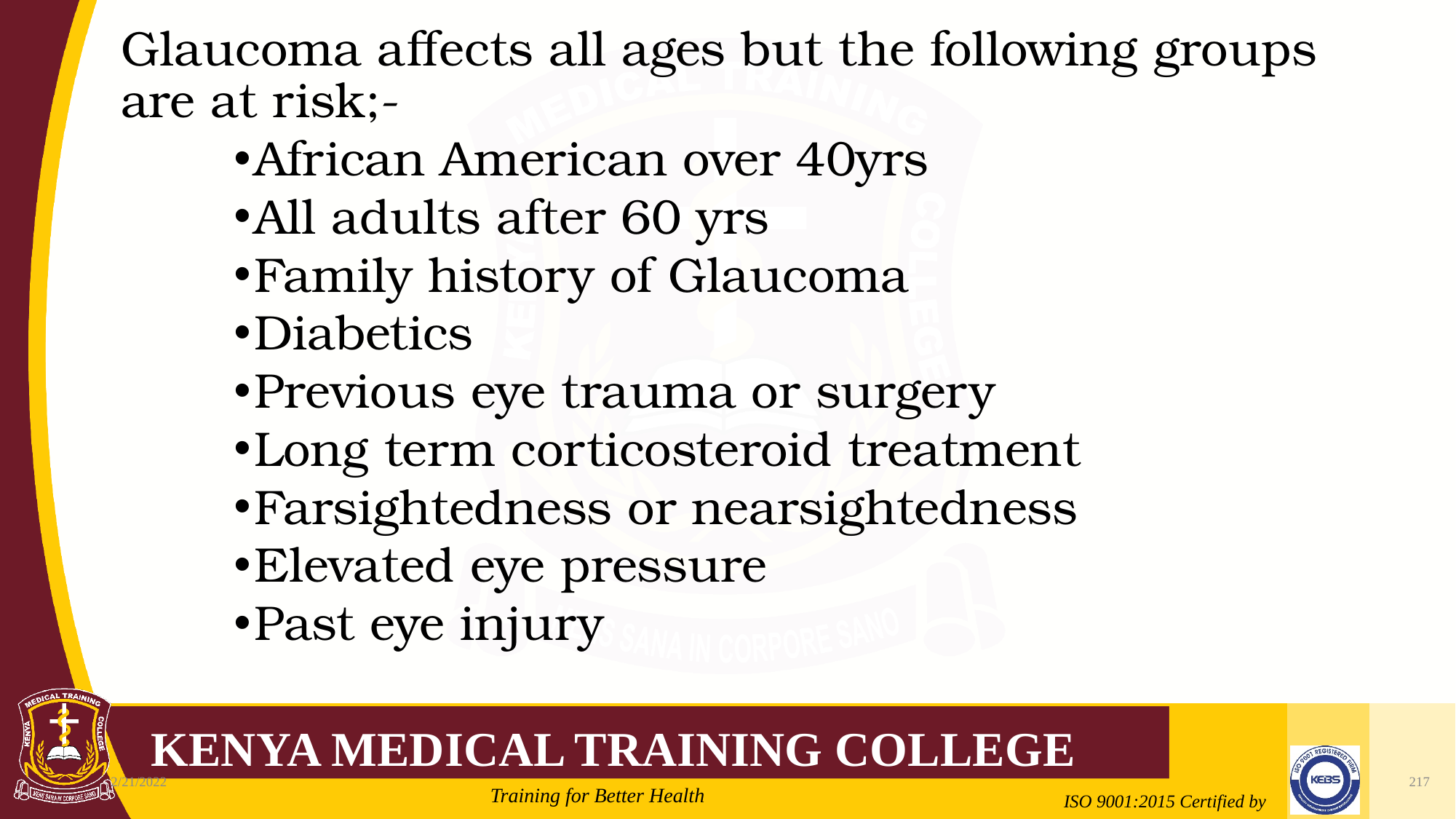

#
Glaucoma affects all ages but the following groups are at risk;-
African American over 40yrs
All adults after 60 yrs
Family history of Glaucoma
Diabetics
Previous eye trauma or surgery
Long term corticosteroid treatment
Farsightedness or nearsightedness
Elevated eye pressure
Past eye injury

2/21/2022
217
Mrs. Cate Mungania Kimathi-Bsc. N